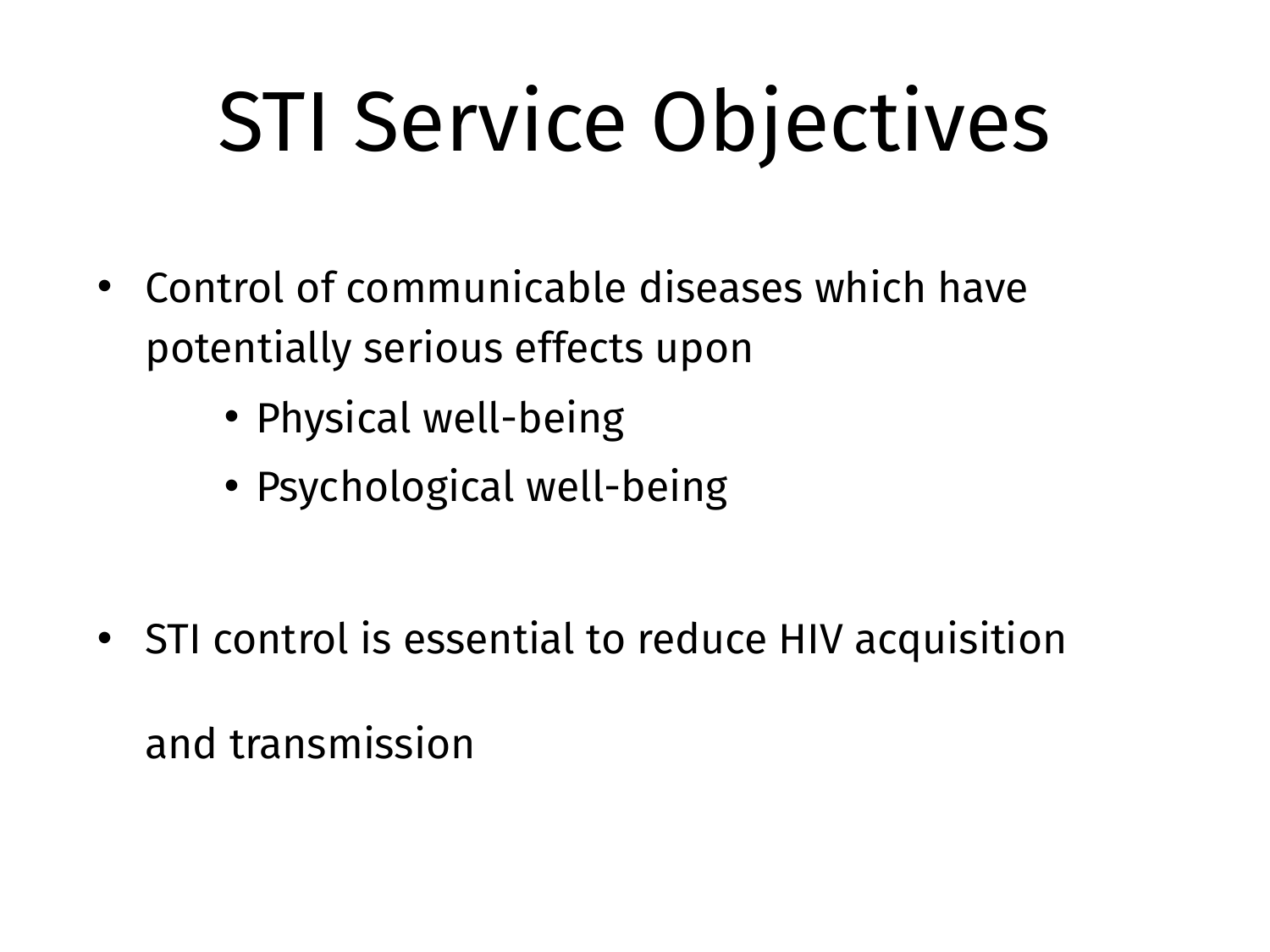

STI Service Objectives
Control of communicable diseases which have potentially serious effects upon
Physical well-being
Psychological well-being

STI control is essential to reduce HIV acquisition and transmission